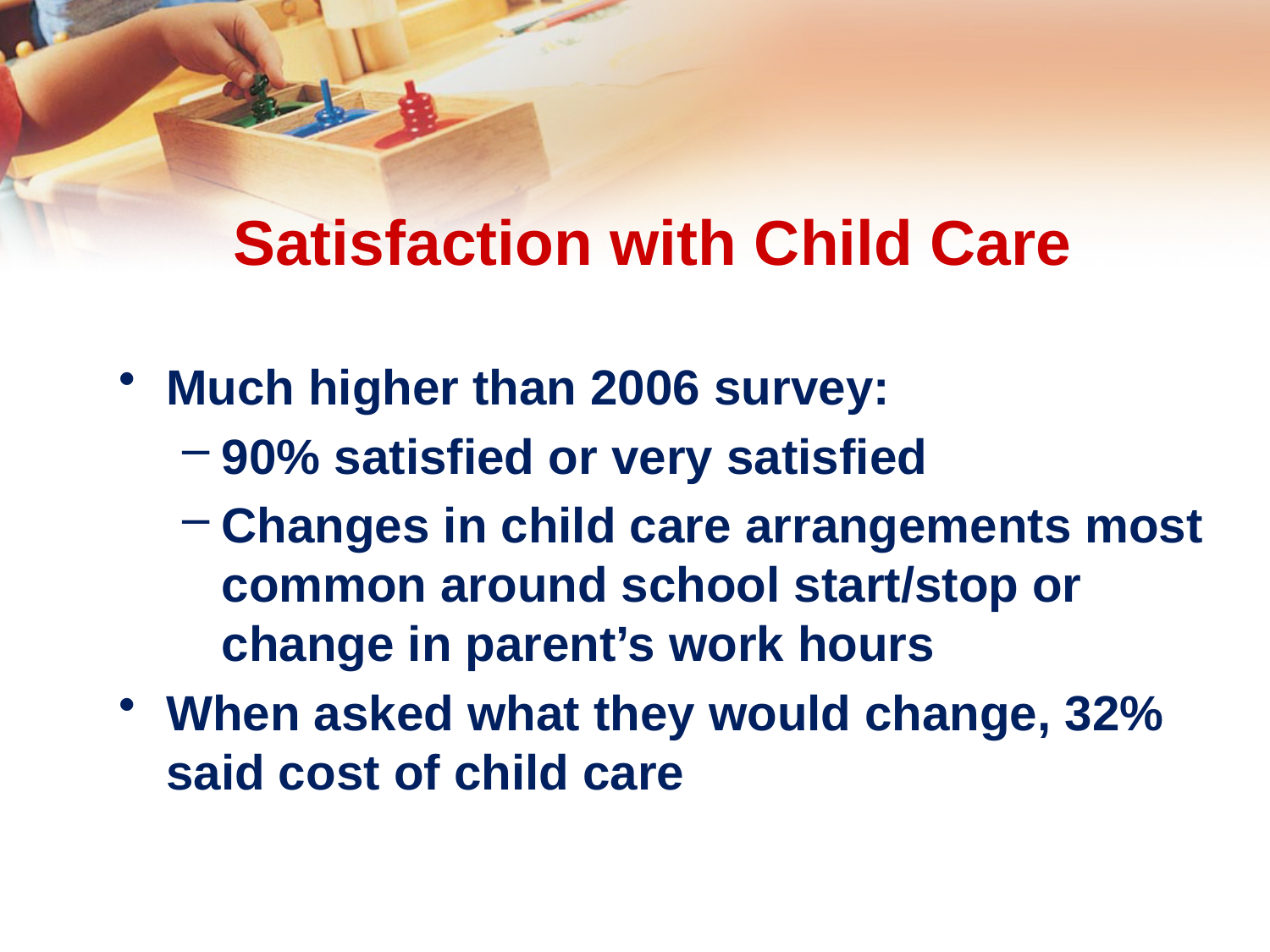

# Satisfaction with Child Care
Much higher than 2006 survey:
90% satisfied or very satisfied
Changes in child care arrangements most common around school start/stop or change in parent’s work hours
When asked what they would change, 32% said cost of child care